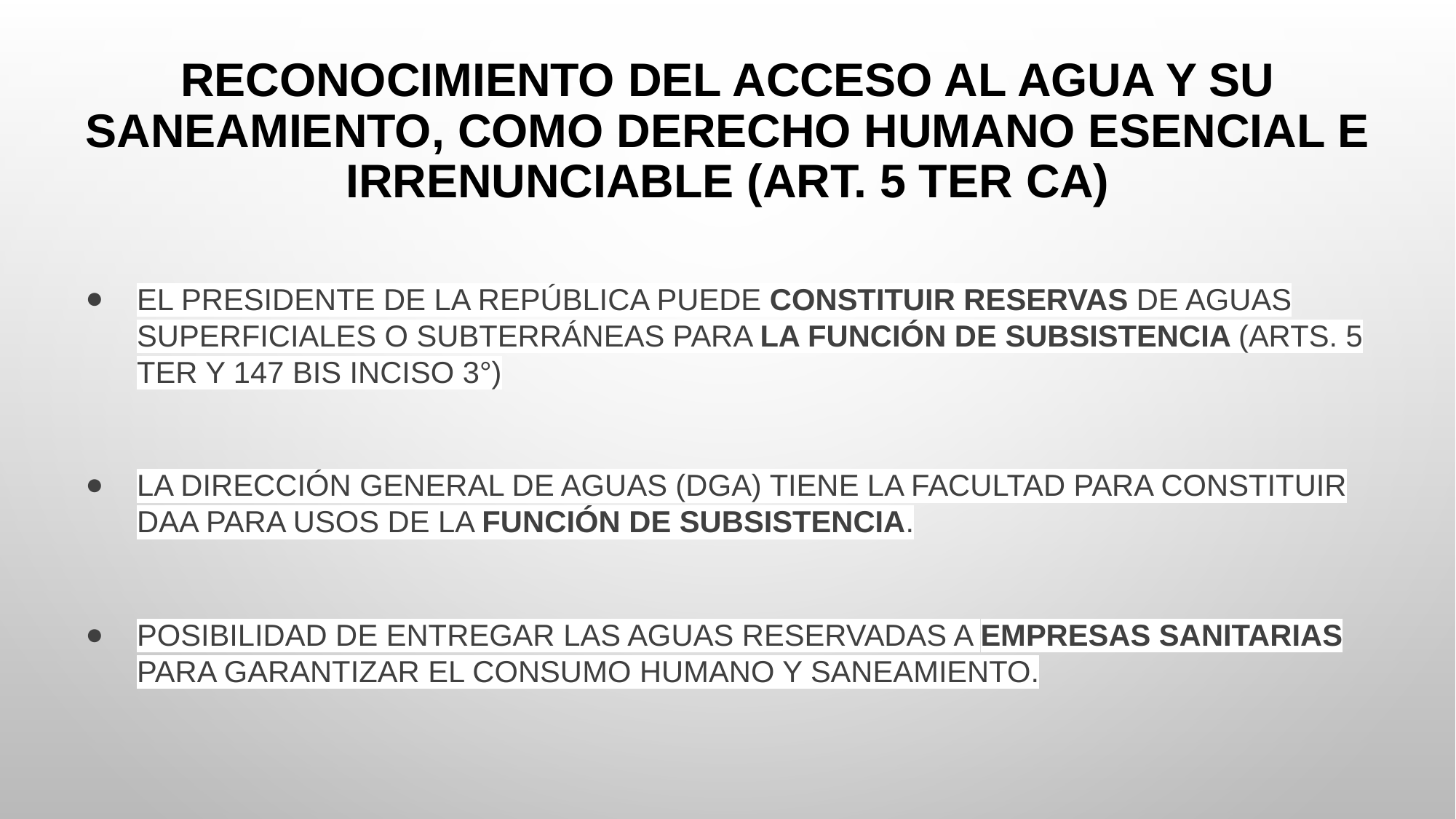

# Reconocimiento del acceso al agua y su saneamiento, como derecho humano esencial e irrenunciable (Art. 5 ter CA)
El Presidente de la República puede constituir reservas de aguas superficiales o subterráneas para la función de subsistencia (Arts. 5 ter y 147 bis inciso 3°)

La Dirección General de Aguas (DGA) tiene la facultad para constituir DAA para usos de la función de subsistencia.

Posibilidad de entregar las aguas reservadas a empresas sanitarias para garantizar el consumo humano y saneamiento.